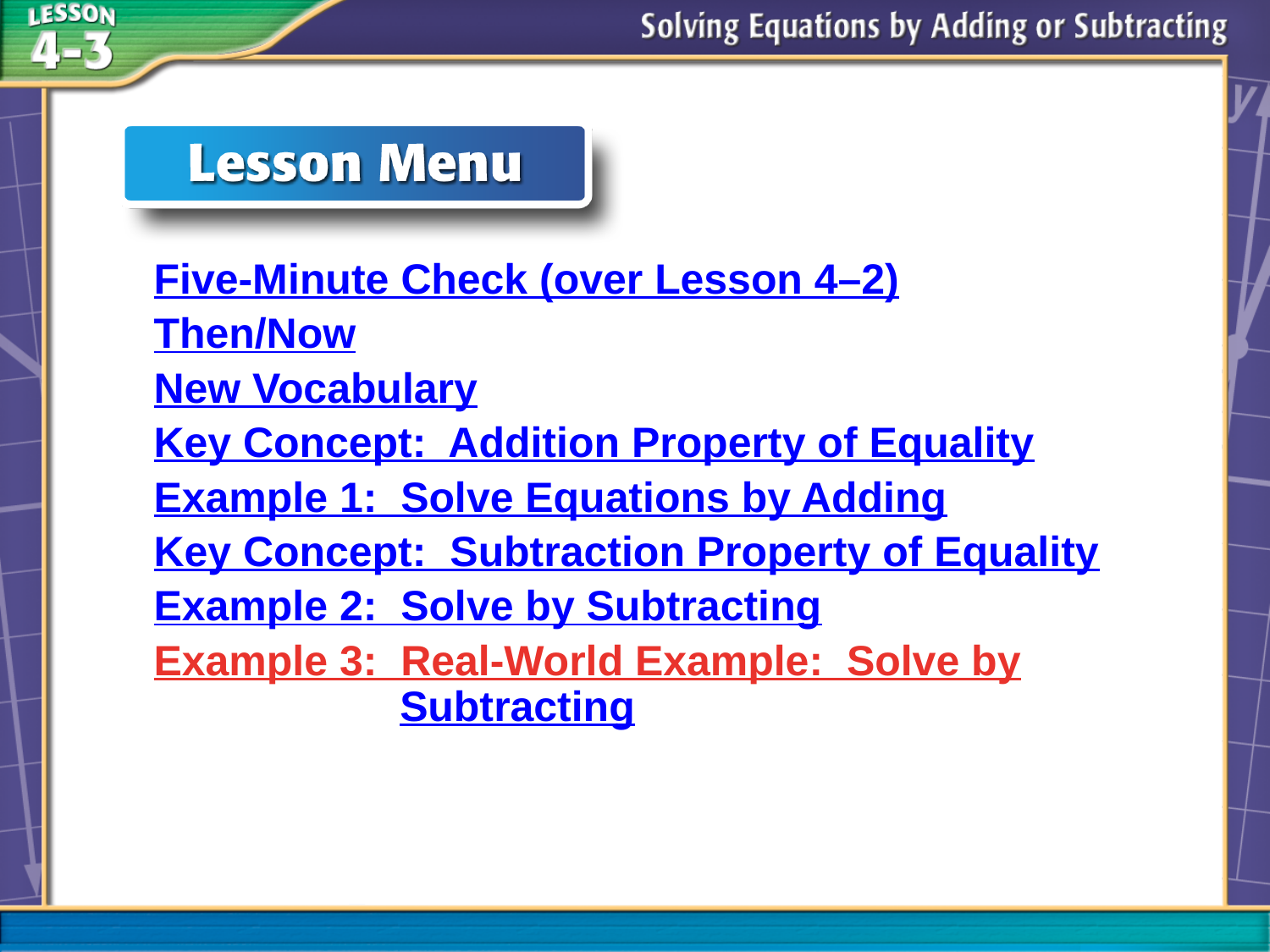

Five-Minute Check (over Lesson 4–2)
Then/Now
New Vocabulary
Key Concept:  Addition Property of Equality
Example 1:  Solve Equations by Adding
Key Concept:  Subtraction Property of Equality
Example 2:  Solve by Subtracting
Example 3:  Real-World Example:  Solve by Subtracting
# Lesson Menu